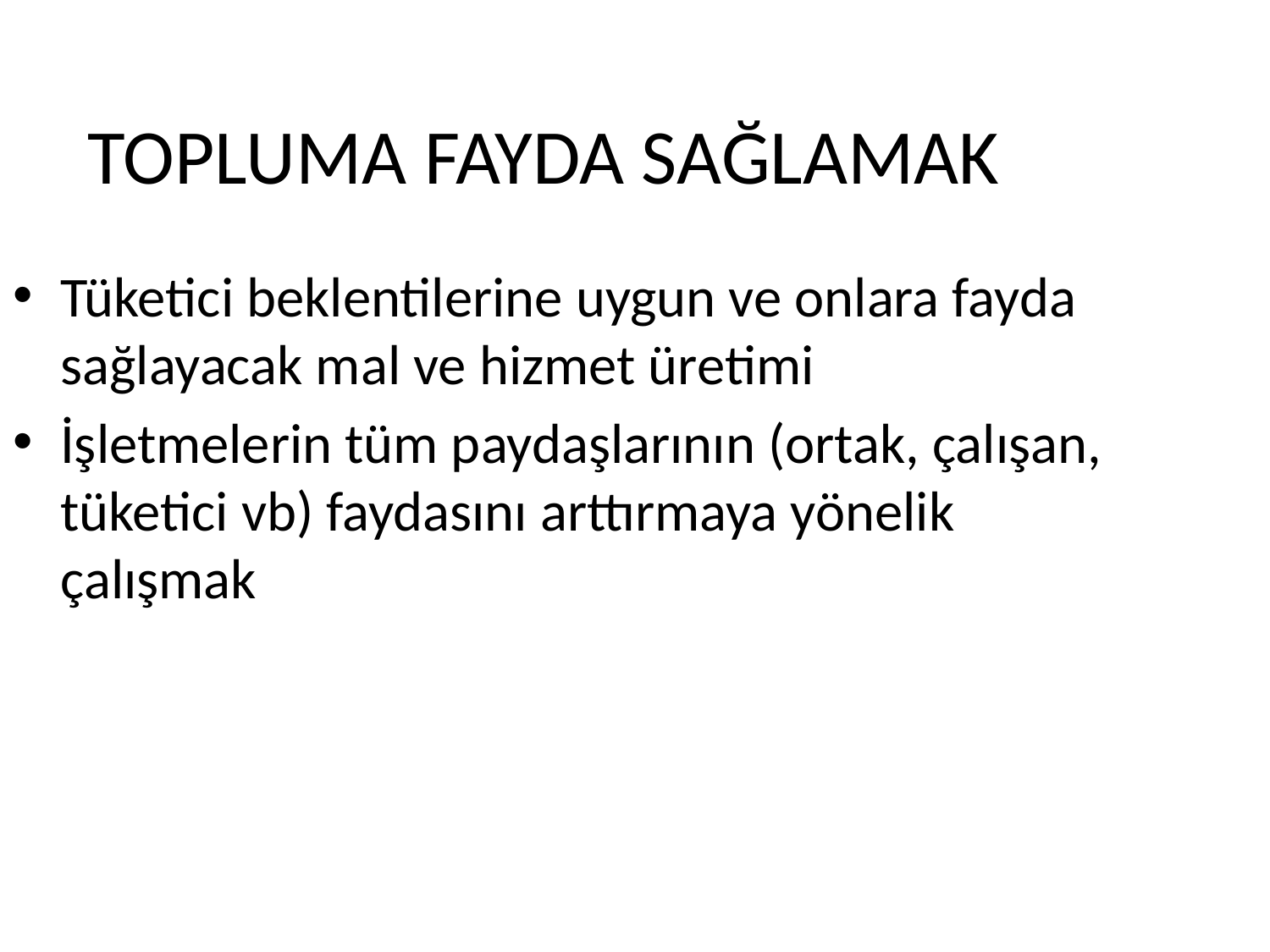

TOPLUMA FAYDA SAĞLAMAK
Tüketici beklentilerine uygun ve onlara fayda sağlayacak mal ve hizmet üretimi
İşletmelerin tüm paydaşlarının (ortak, çalışan, tüketici vb) faydasını arttırmaya yönelik çalışmak